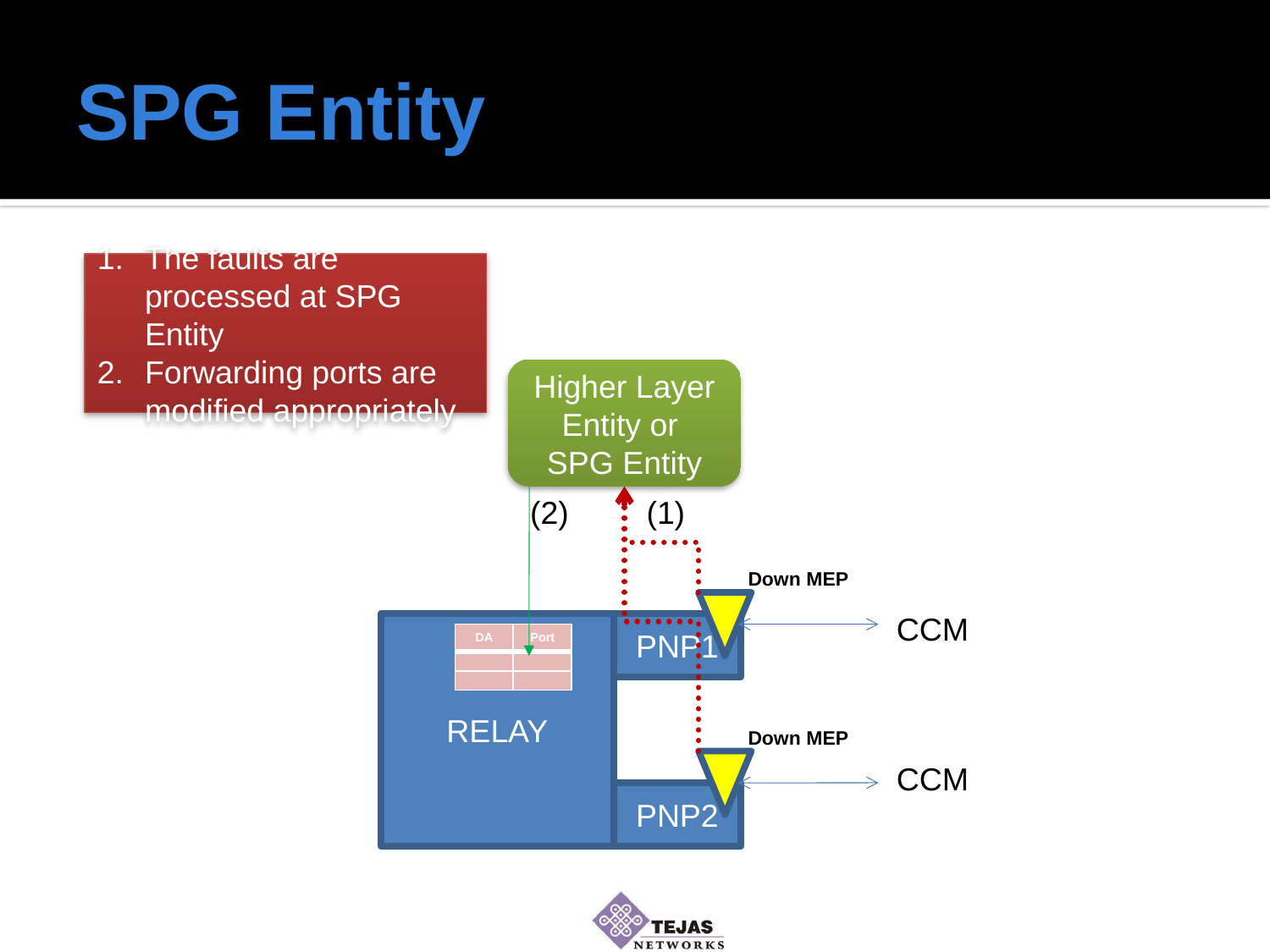

# SPG Entity
The faults are processed at SPG Entity
Forwarding ports are modified appropriately
Higher Layer Entity or
SPG Entity
(2)
(1)
Down MEP

CCM
RELAY
PNP1
| DA | Port |
| --- | --- |
|  |  |
|  |  |
Down MEP

CCM
PNP2